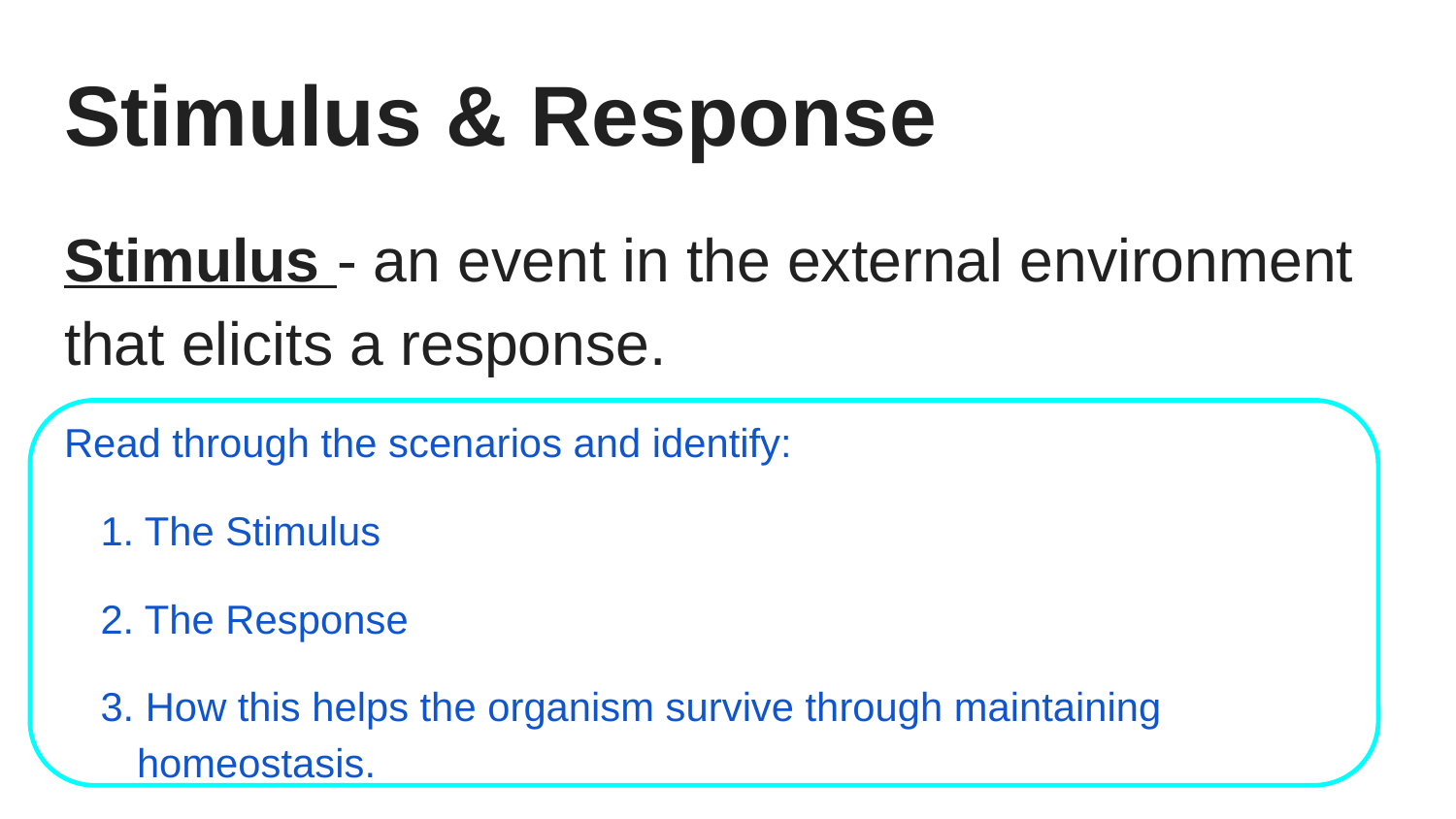

# Stimulus & Response
Stimulus - an event in the external environment that elicits a response.
Read through the scenarios and identify:
1. The Stimulus
2. The Response
3. How this helps the organism survive through maintaining homeostasis.